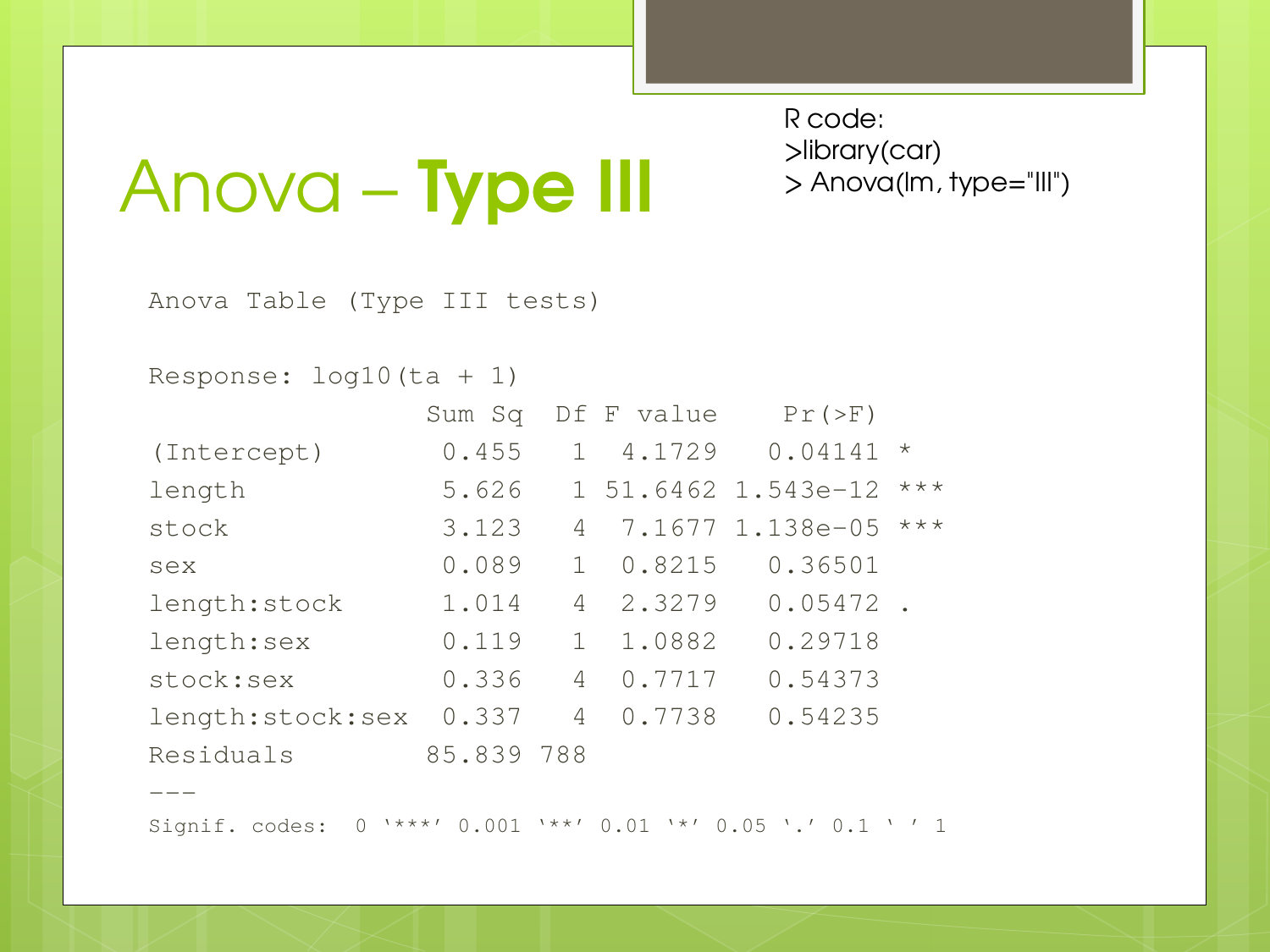

# Anova – Type III
R code:
>library(car)
> Anova(lm, type="III")
Anova Table (Type III tests)

Response: log10(ta + 1)
                 Sum Sq  Df F value    Pr(>F)
(Intercept)       0.455   1  4.1729   0.04141 *
length            5.626   1 51.6462 1.543e-12 ***
stock             3.123   4  7.1677 1.138e-05 ***
sex               0.089   1  0.8215   0.36501
length:stock      1.014   4  2.3279   0.05472 .
length:sex        0.119   1  1.0882   0.29718
stock:sex         0.336   4  0.7717   0.54373
length:stock:sex  0.337   4  0.7738   0.54235
Residuals        85.839 788
---
Signif. codes:  0 ‘***’ 0.001 ‘**’ 0.01 ‘*’ 0.05 ‘.’ 0.1 ‘ ’ 1